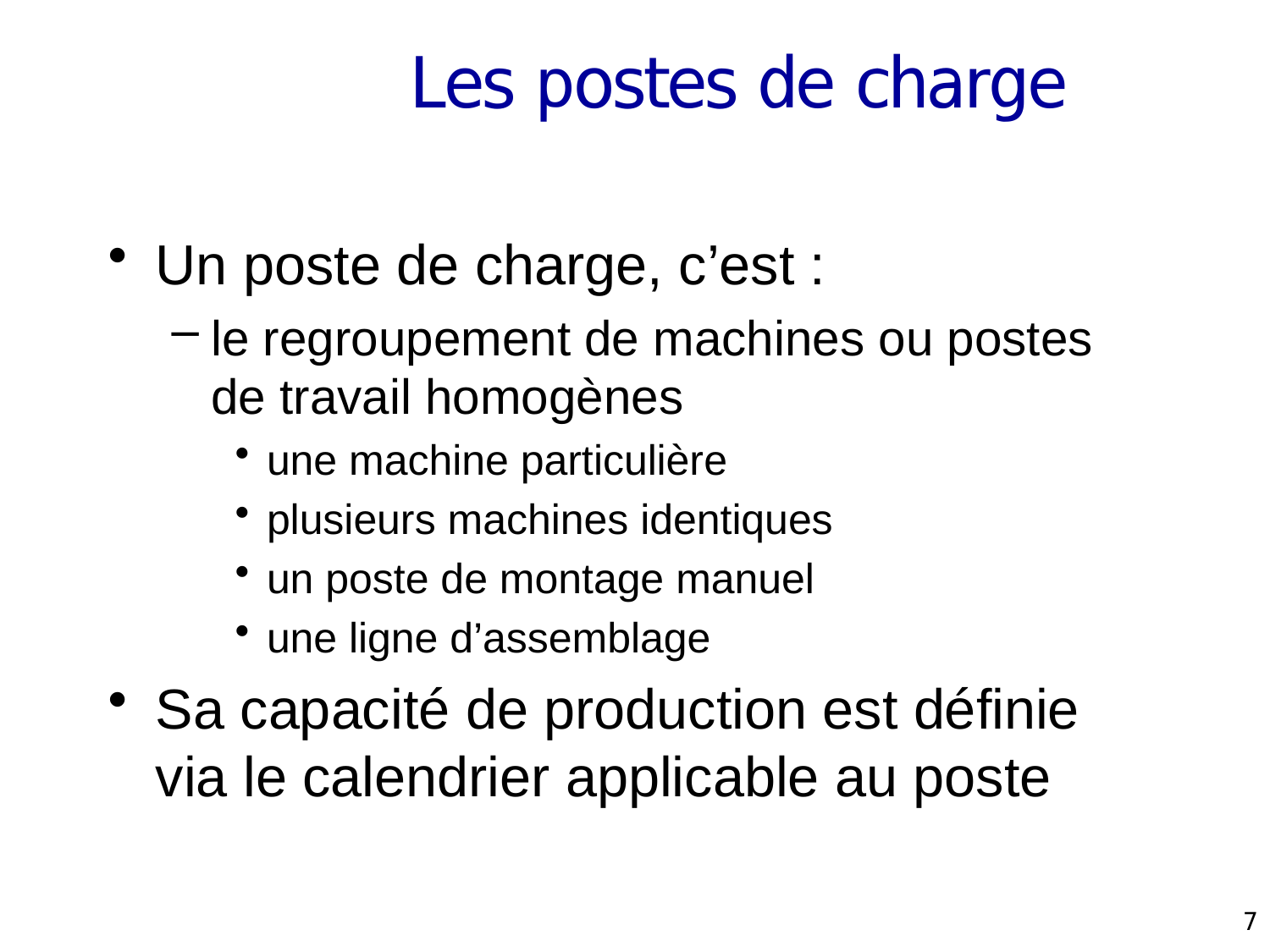

# Les postes de charge
Un poste de charge, c’est :
le regroupement de machines ou postes de travail homogènes
une machine particulière
plusieurs machines identiques
un poste de montage manuel
une ligne d’assemblage
Sa capacité de production est définie via le calendrier applicable au poste
7